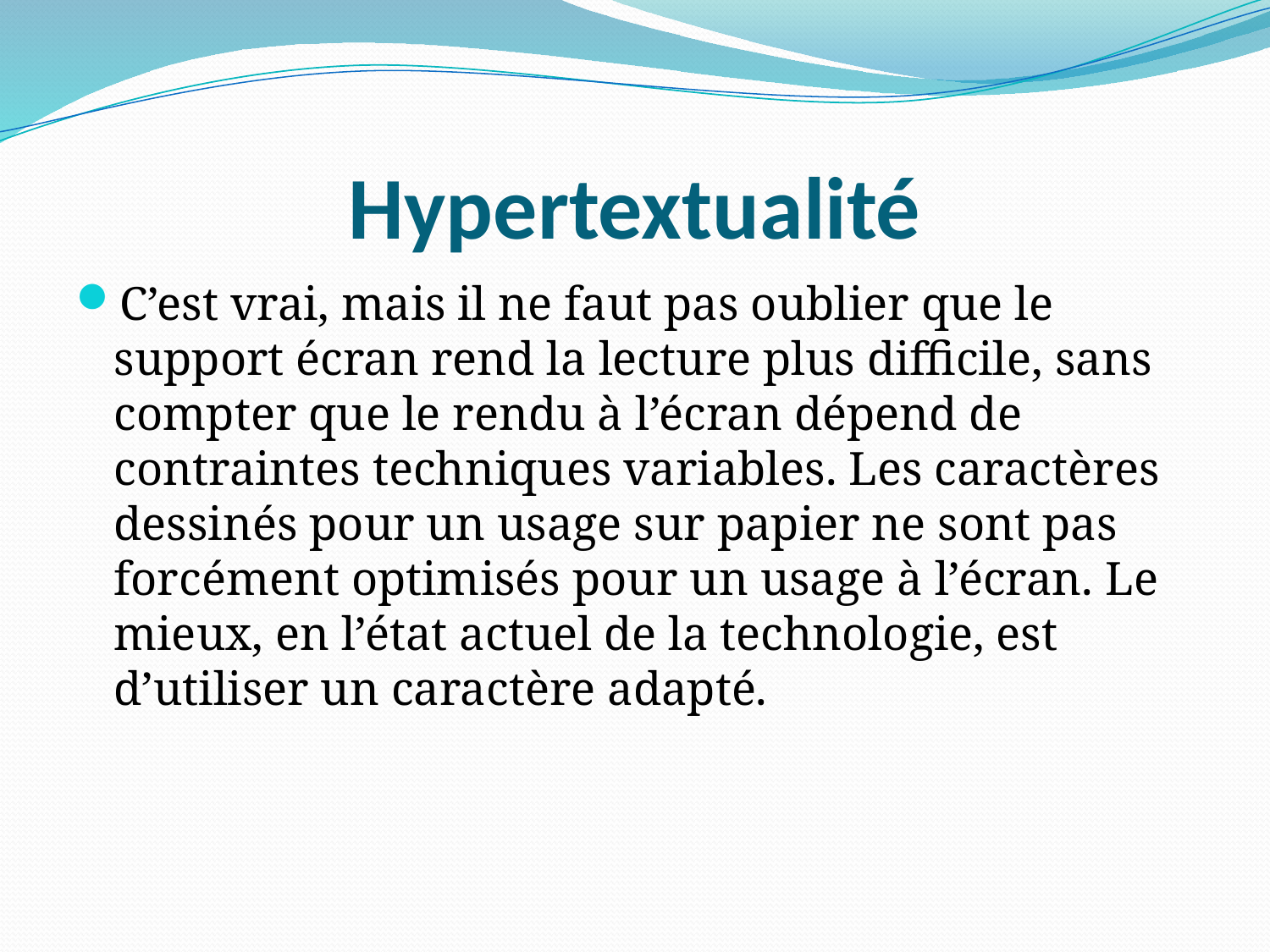

# Hypertextualité
C’est vrai, mais il ne faut pas oublier que le support écran rend la lecture plus difficile, sans compter que le rendu à l’écran dépend de contraintes techniques variables. Les caractères dessinés pour un usage sur papier ne sont pas forcément optimisés pour un usage à l’écran. Le mieux, en l’état actuel de la technologie, est d’utiliser un caractère adapté.